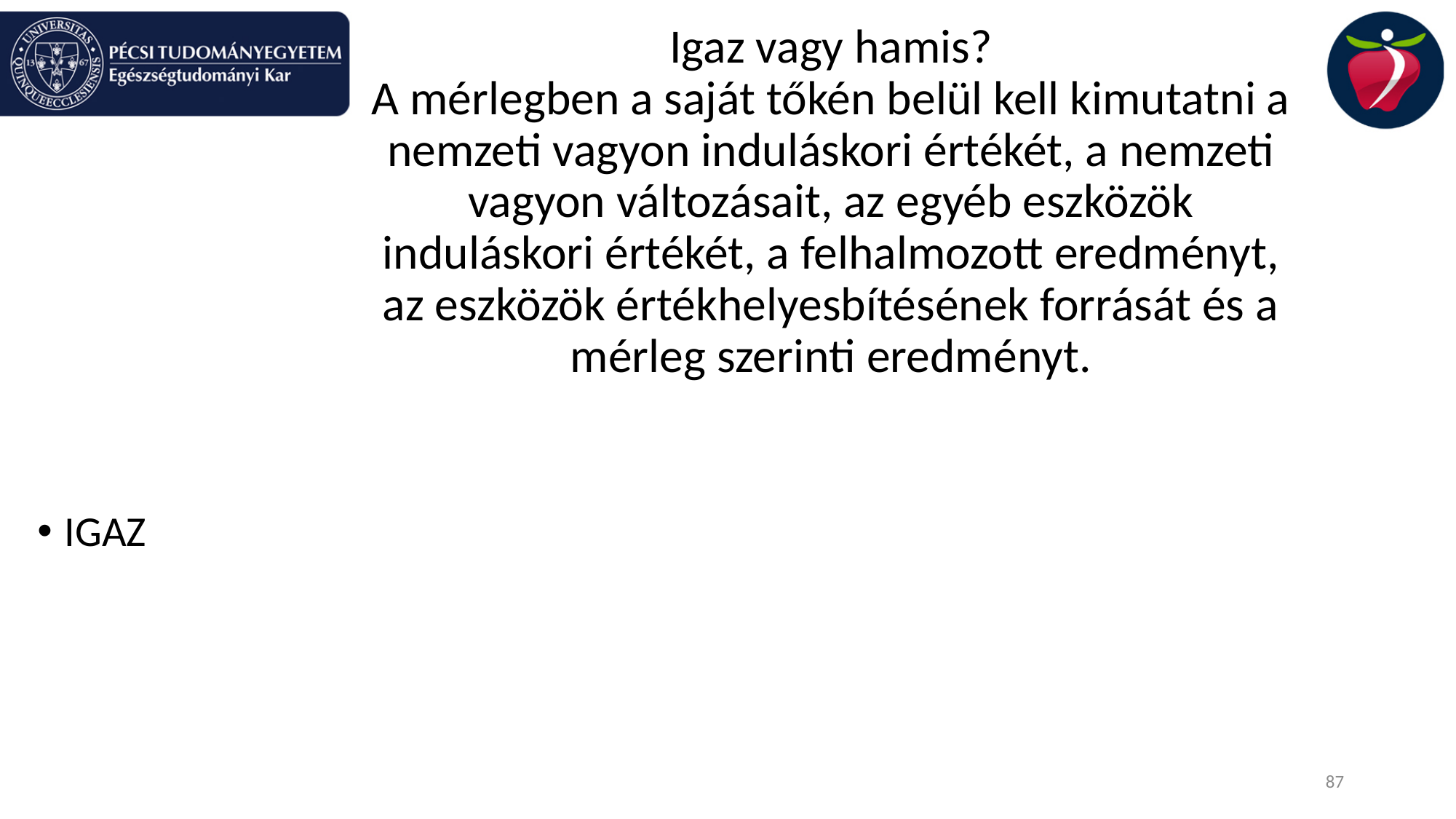

# Igaz vagy hamis? A mérlegben a saját tőkén belül kell kimutatni a nemzeti vagyon induláskori értékét, a nemzeti vagyon változásait, az egyéb eszközök induláskori értékét, a felhalmozott eredményt, az eszközök értékhelyesbítésének forrását és a mérleg szerinti eredményt.

IGAZ
87